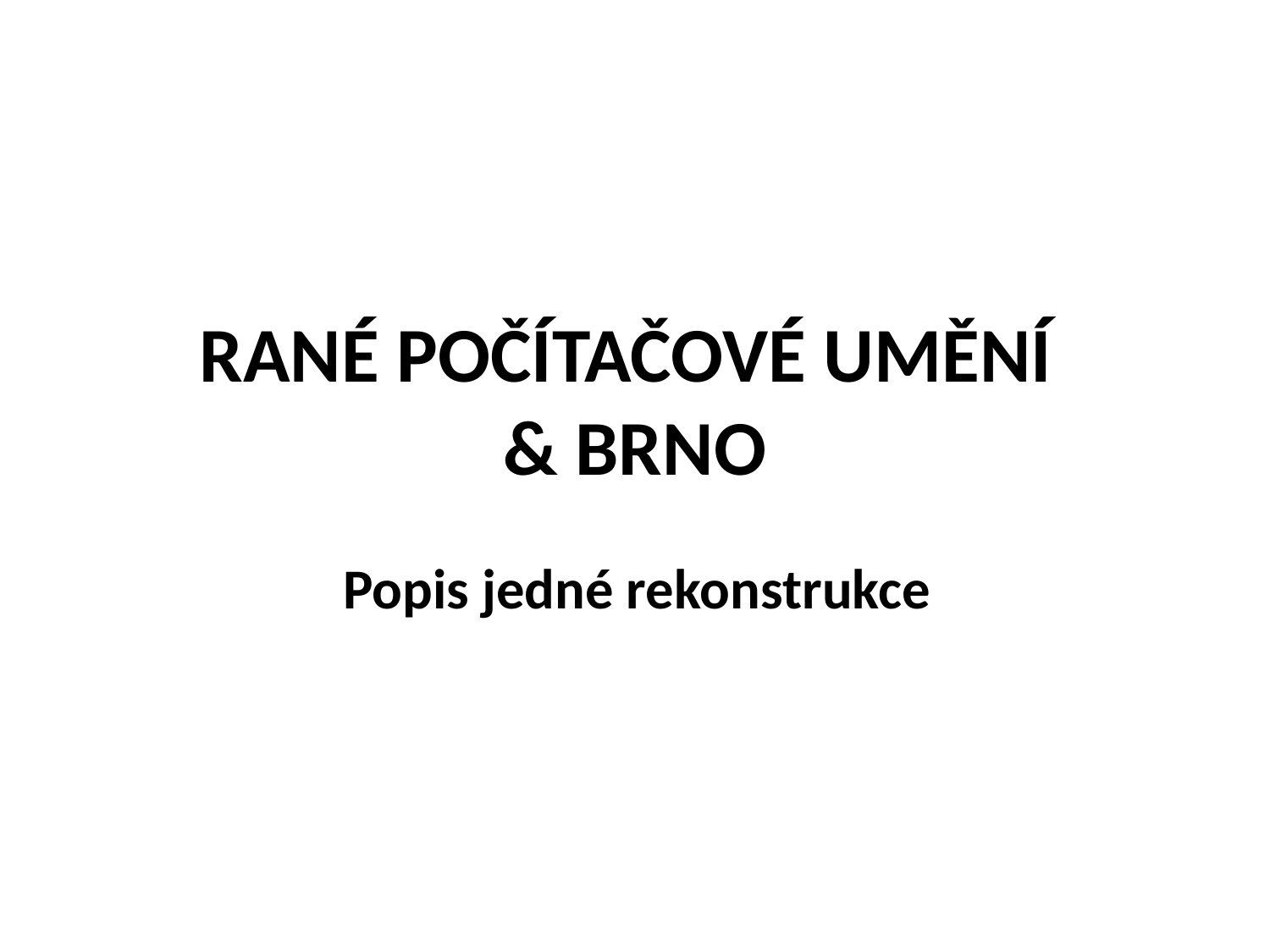

# RANÉ POČÍTAČOVÉ UMĚNÍ & BRNO
Popis jedné rekonstrukce